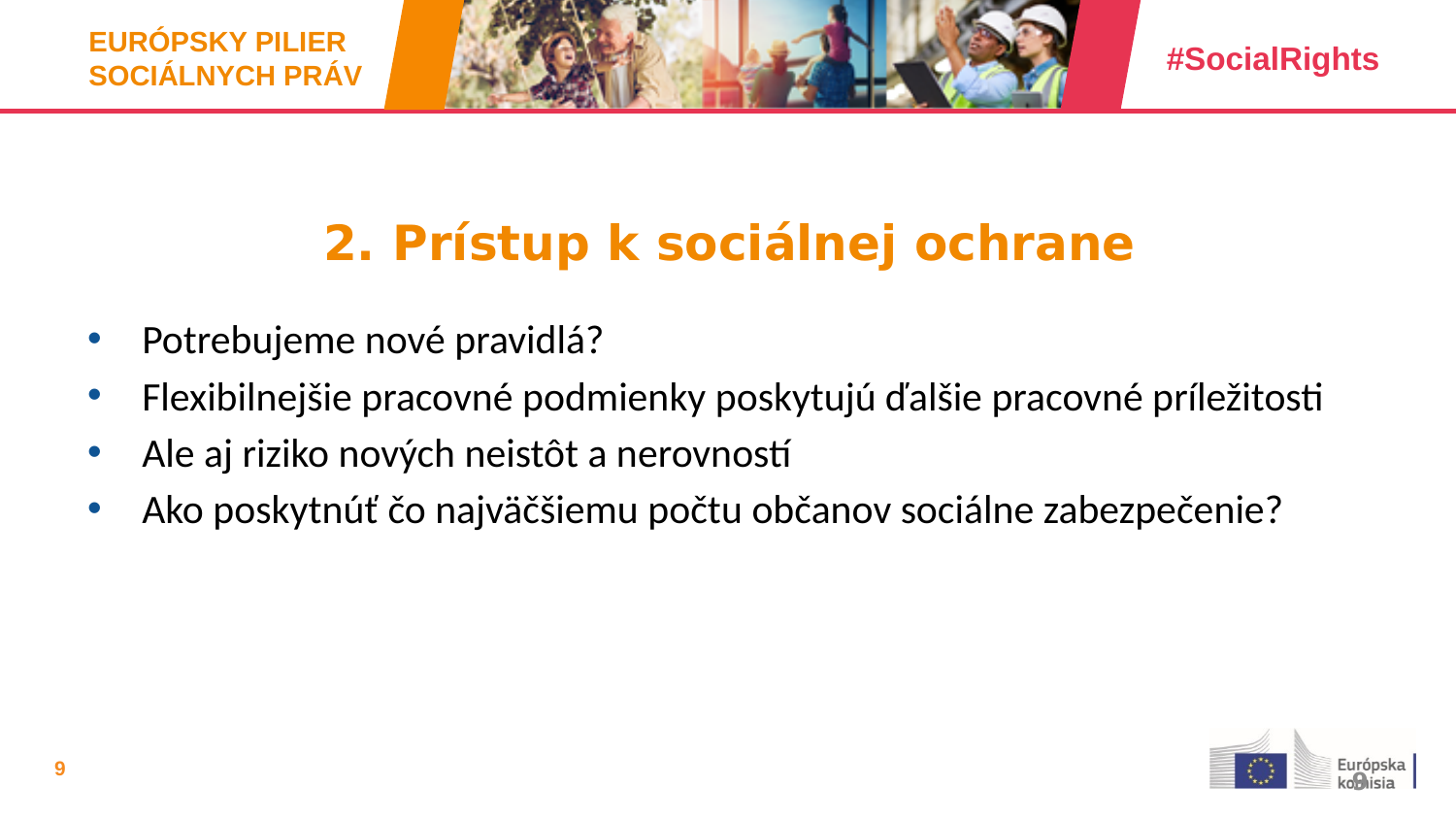

# 2. Prístup k sociálnej ochrane
Potrebujeme nové pravidlá?
Flexibilnejšie pracovné podmienky poskytujú ďalšie pracovné príležitosti
Ale aj riziko nových neistôt a nerovností
Ako poskytnúť čo najväčšiemu počtu občanov sociálne zabezpečenie?

9